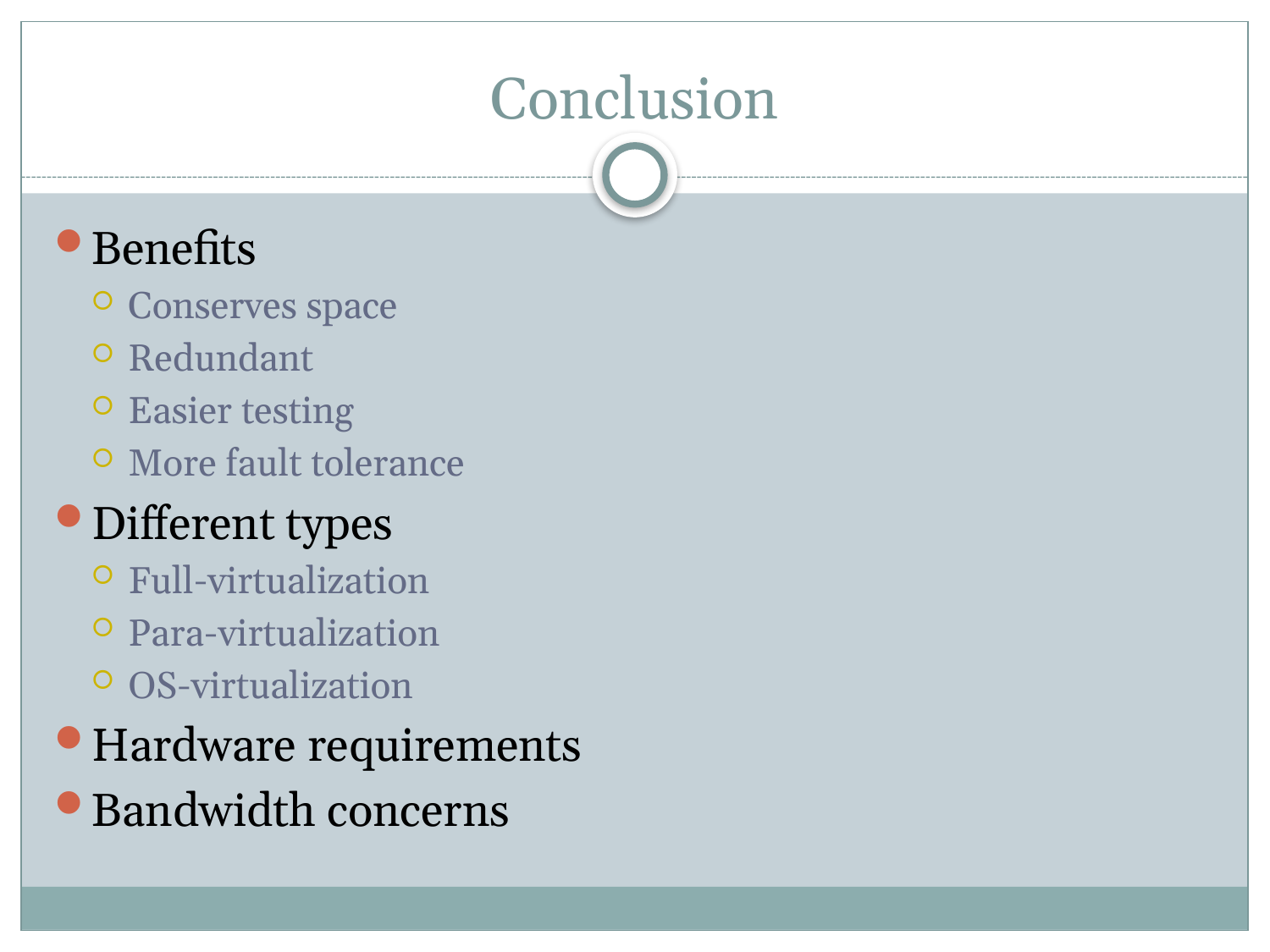

# Conclusion
Benefits
Conserves space
Redundant
Easier testing
More fault tolerance
Different types
Full-virtualization
Para-virtualization
OS-virtualization
Hardware requirements
Bandwidth concerns